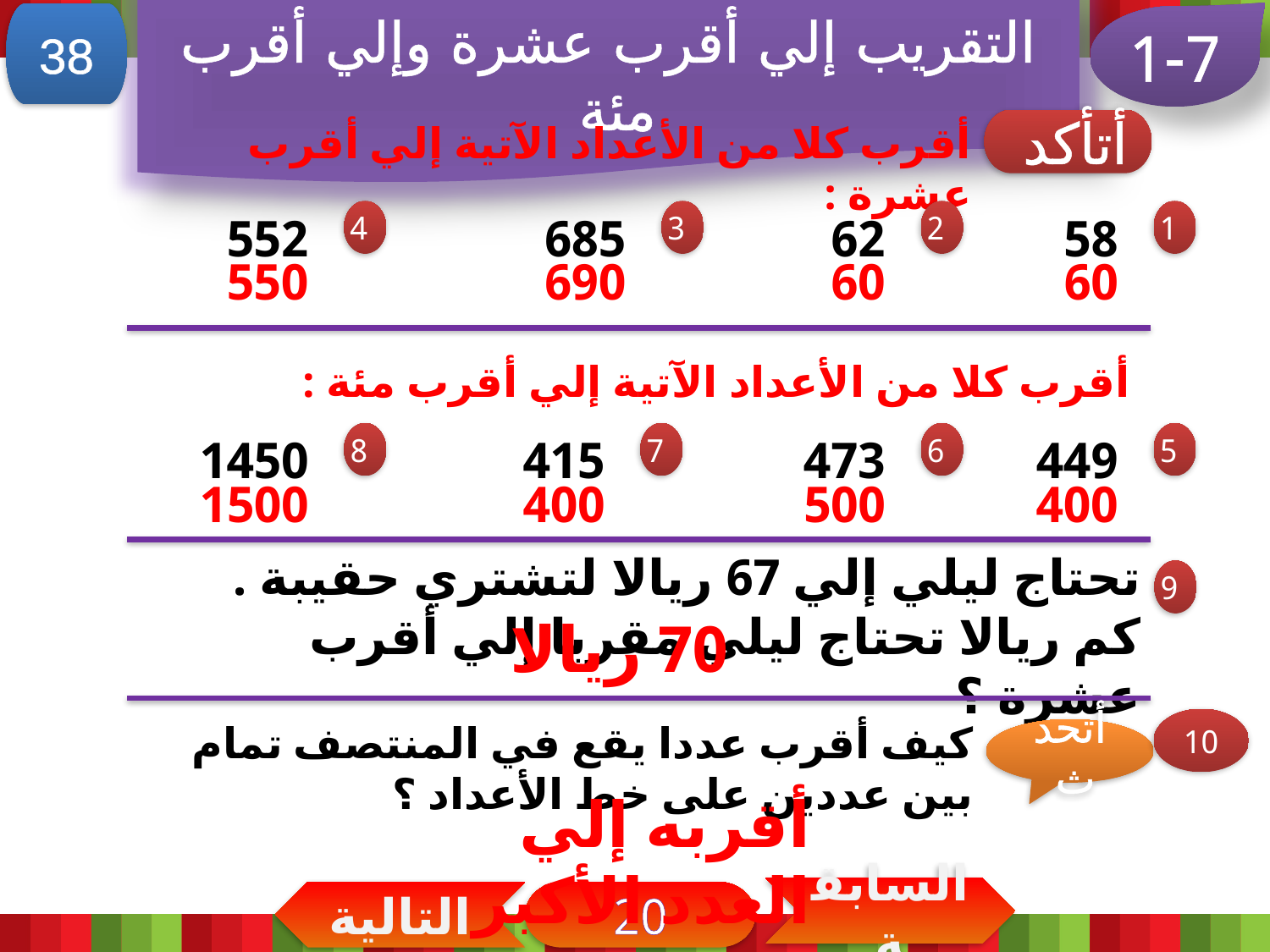

التقريب إلي أقرب عشرة وإلي أقرب مئة
38
1-7
أقرب كلا من الأعداد الآتية إلي أقرب عشرة :
أتأكد
552
4
685
3
62
2
58
1
550
690
60
60
أقرب كلا من الأعداد الآتية إلي أقرب مئة :
1450
8
415
7
473
6
449
5
1500
400
500
400
تحتاج ليلي إلي 67 ريالا لتشتري حقيبة . كم ريالا تحتاج ليلي مقربا إلي أقرب عشرة ؟
9
70 ريالا
10
كيف أقرب عددا يقع في المنتصف تمام بين عددين على خط الأعداد ؟
أتحدث
أقربه إلي العدد الأكبر

السابقة

التالية

20